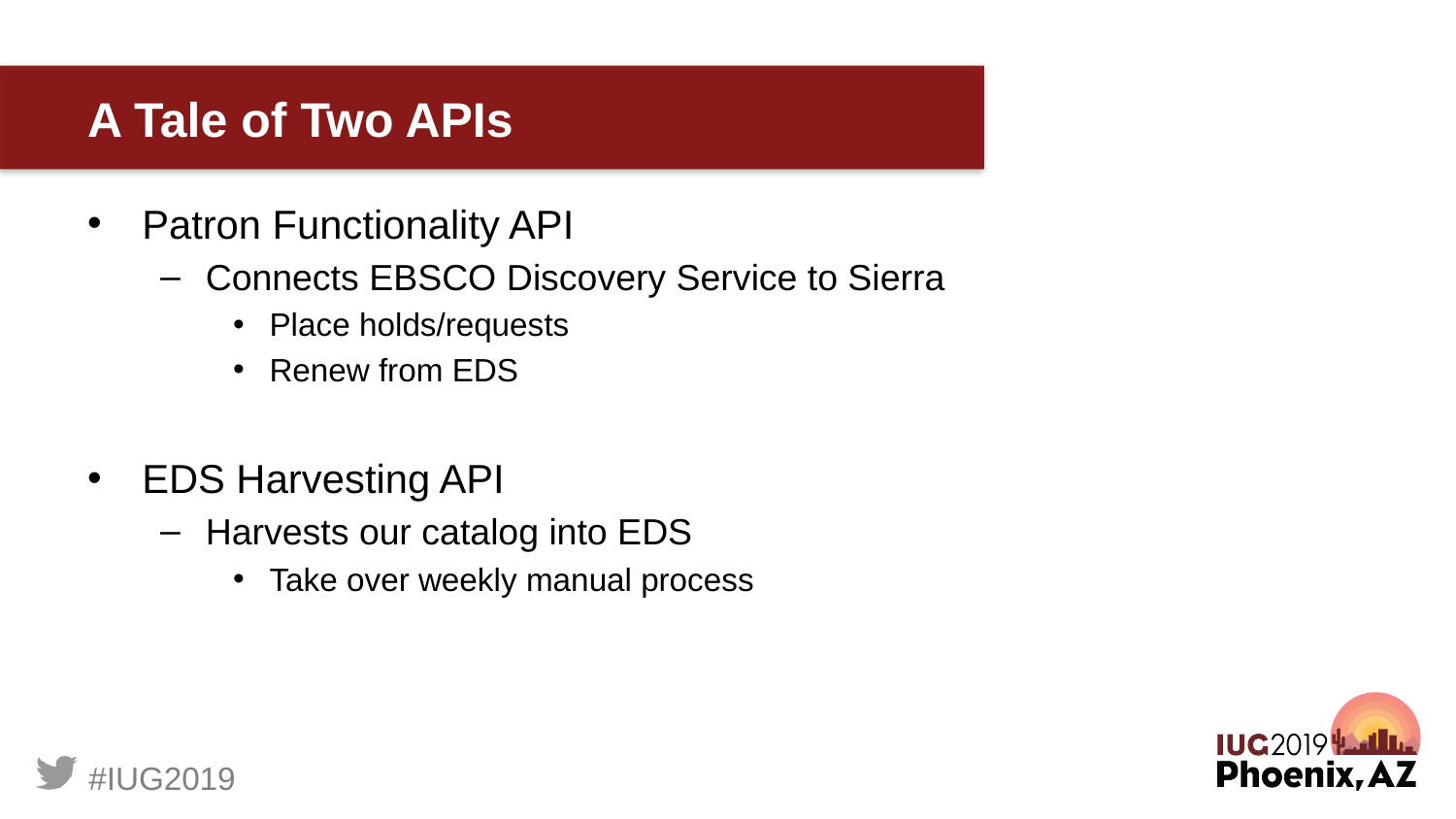

# A Tale of Two APIs
Patron Functionality API
Connects EBSCO Discovery Service to Sierra
Place holds/requests
Renew from EDS

EDS Harvesting API
Harvests our catalog into EDS
Take over weekly manual process